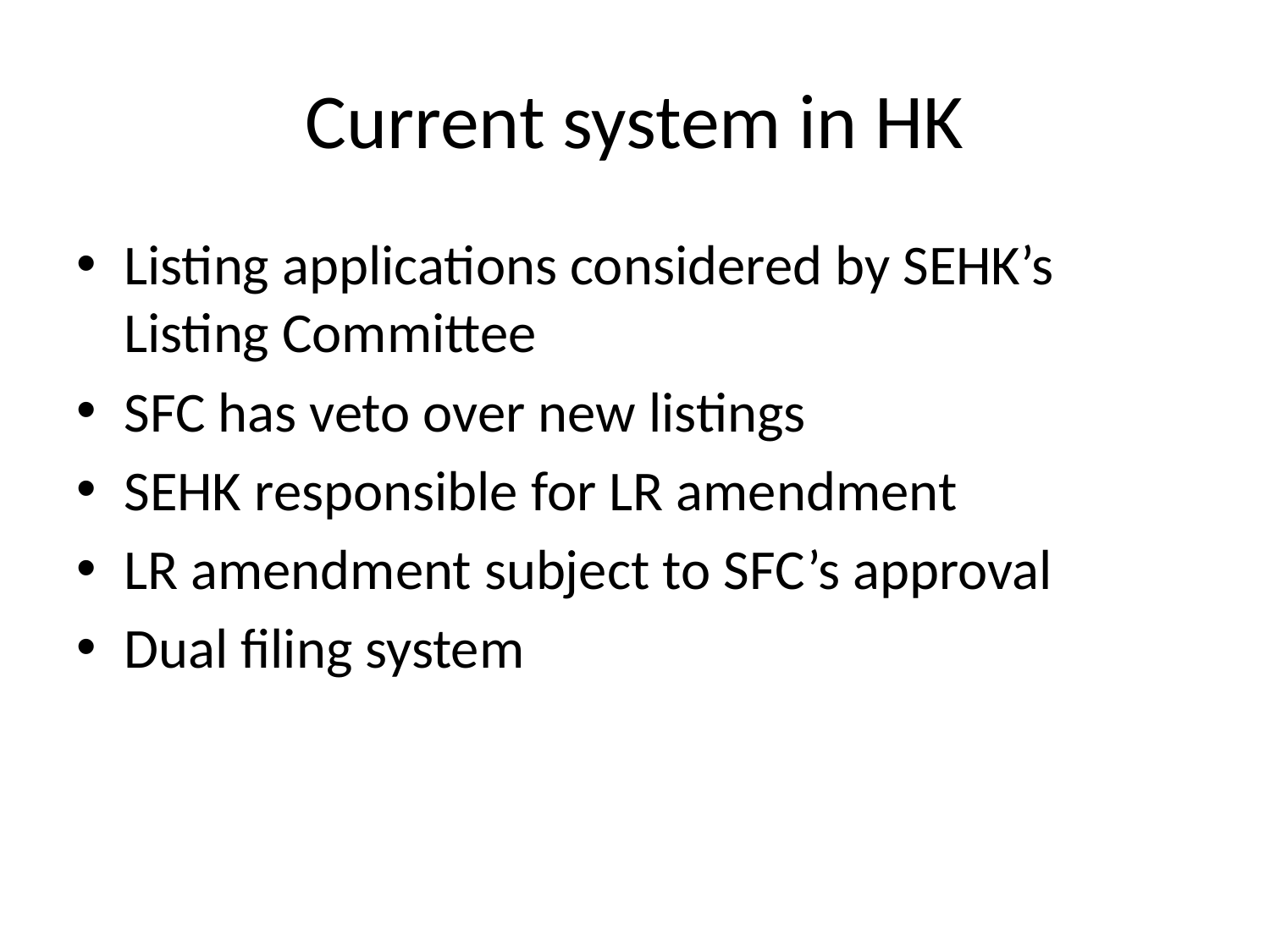

# Current system in HK
Listing applications considered by SEHK’s Listing Committee
SFC has veto over new listings
SEHK responsible for LR amendment
LR amendment subject to SFC’s approval
Dual filing system